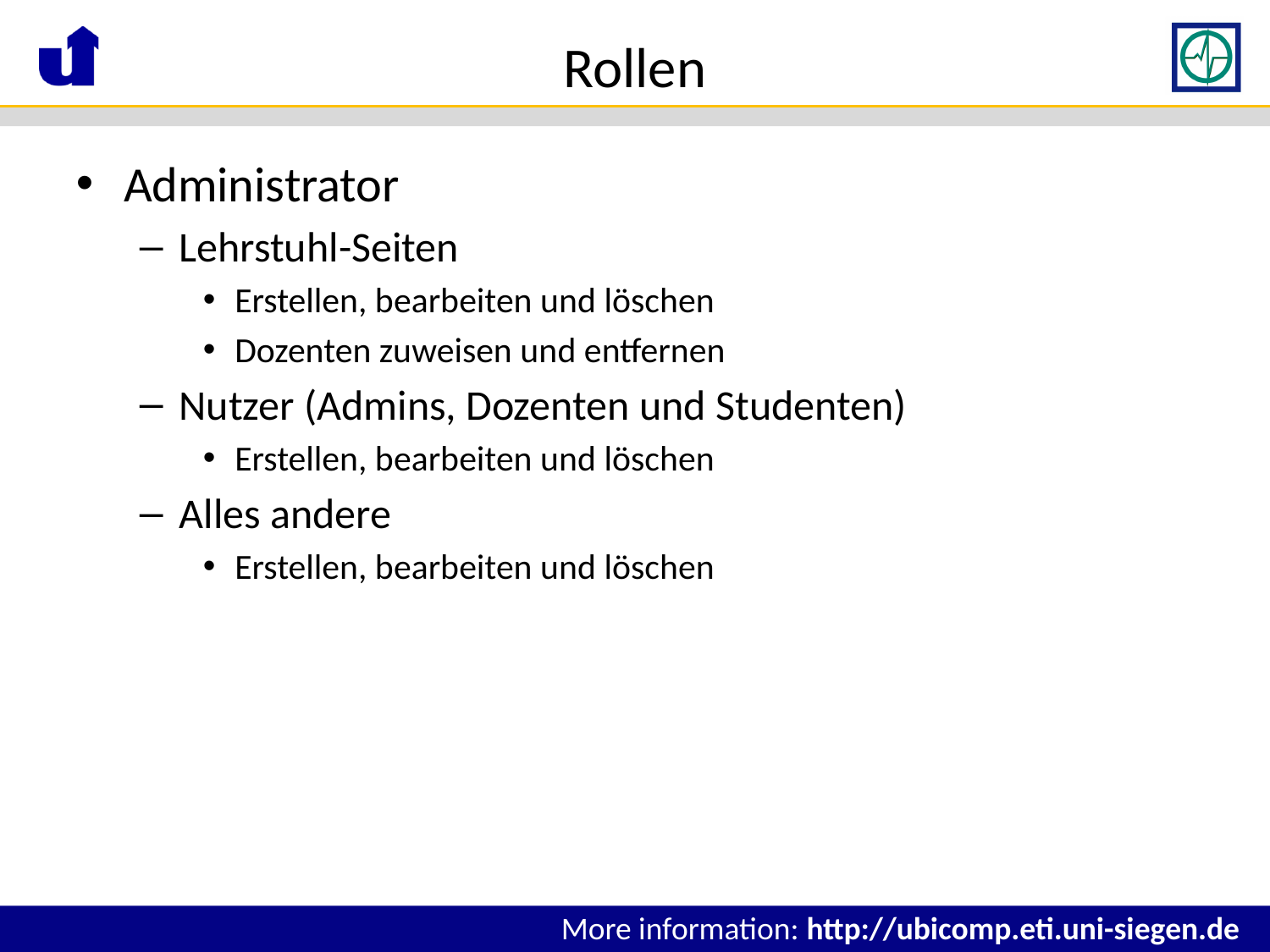

# Rollen
Administrator
Lehrstuhl-Seiten
Erstellen, bearbeiten und löschen
Dozenten zuweisen und entfernen
Nutzer (Admins, Dozenten und Studenten)
Erstellen, bearbeiten und löschen
Alles andere
Erstellen, bearbeiten und löschen